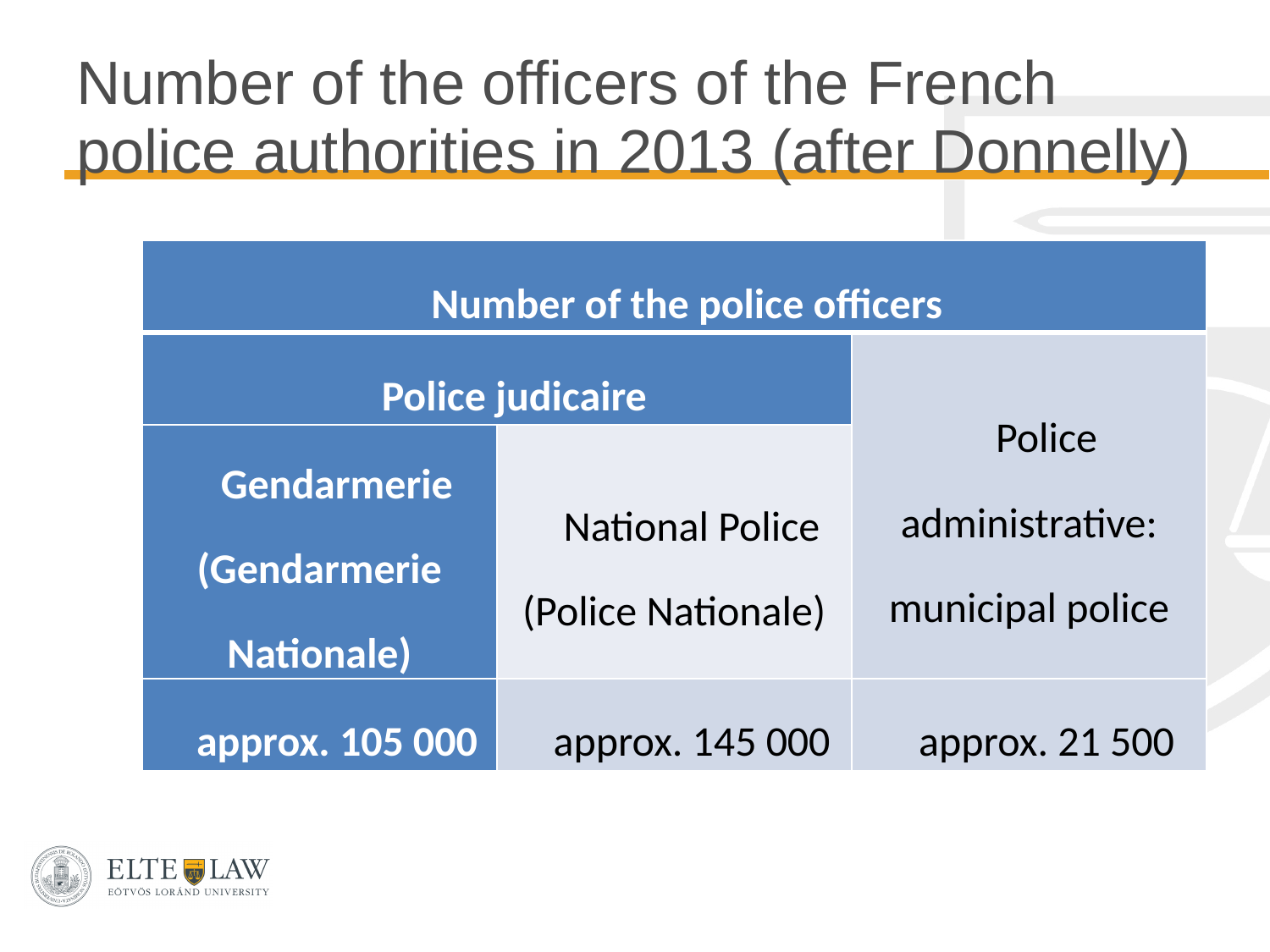

# Number of the officers of the French police authorities in 2013 (after Donnelly)
| Number of the police officers |  |  |
| --- | --- | --- |
| Police judicaire |  | Police administrative: municipal police |
| Gendarmerie (Gendarmerie Nationale) | National Police (Police Nationale) |  |
| approx. 105 000 | approx. 145 000 | approx. 21 500 |